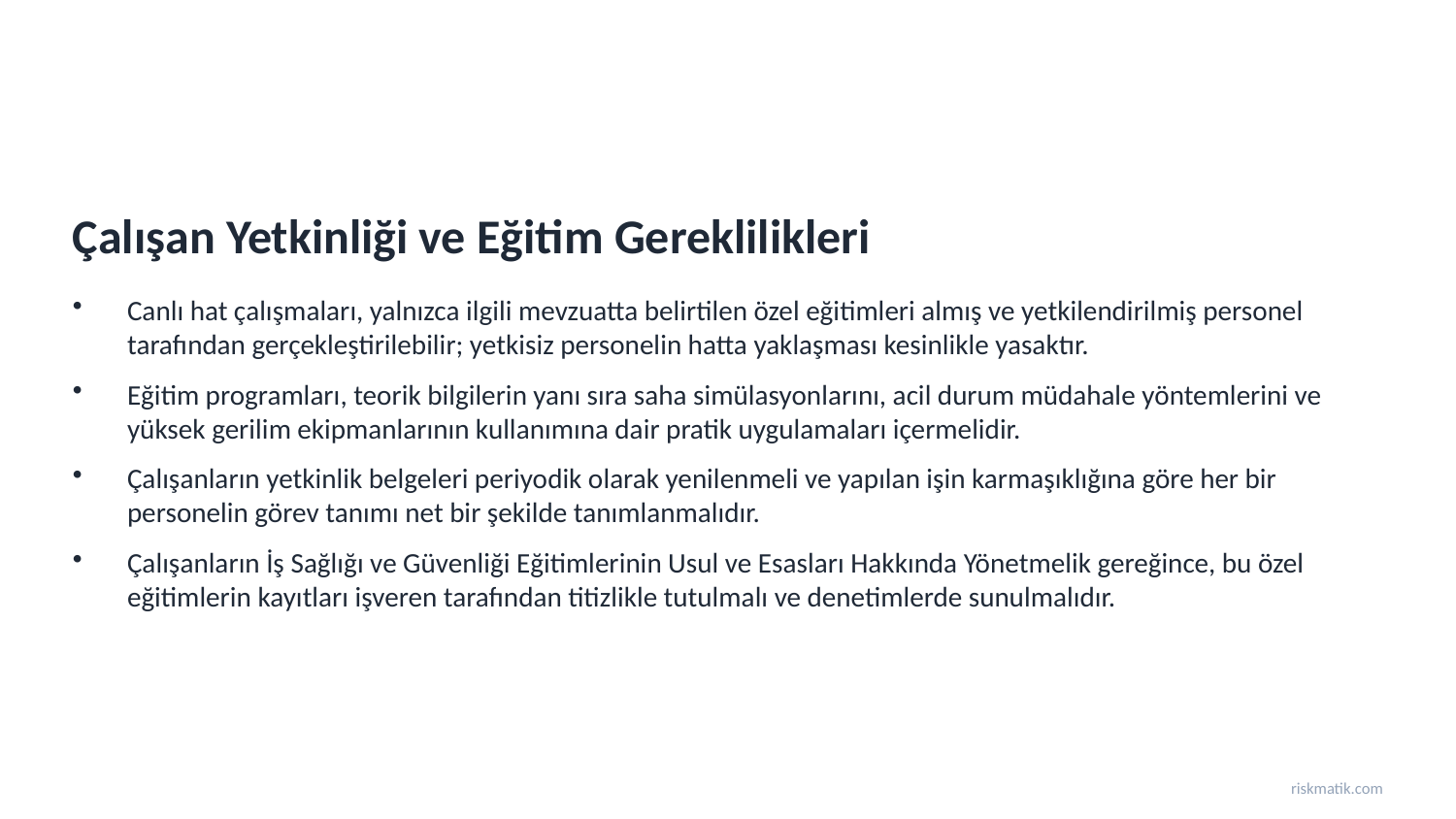

Çalışan Yetkinliği ve Eğitim Gereklilikleri
Canlı hat çalışmaları, yalnızca ilgili mevzuatta belirtilen özel eğitimleri almış ve yetkilendirilmiş personel tarafından gerçekleştirilebilir; yetkisiz personelin hatta yaklaşması kesinlikle yasaktır.
Eğitim programları, teorik bilgilerin yanı sıra saha simülasyonlarını, acil durum müdahale yöntemlerini ve yüksek gerilim ekipmanlarının kullanımına dair pratik uygulamaları içermelidir.
Çalışanların yetkinlik belgeleri periyodik olarak yenilenmeli ve yapılan işin karmaşıklığına göre her bir personelin görev tanımı net bir şekilde tanımlanmalıdır.
Çalışanların İş Sağlığı ve Güvenliği Eğitimlerinin Usul ve Esasları Hakkında Yönetmelik gereğince, bu özel eğitimlerin kayıtları işveren tarafından titizlikle tutulmalı ve denetimlerde sunulmalıdır.
riskmatik.com